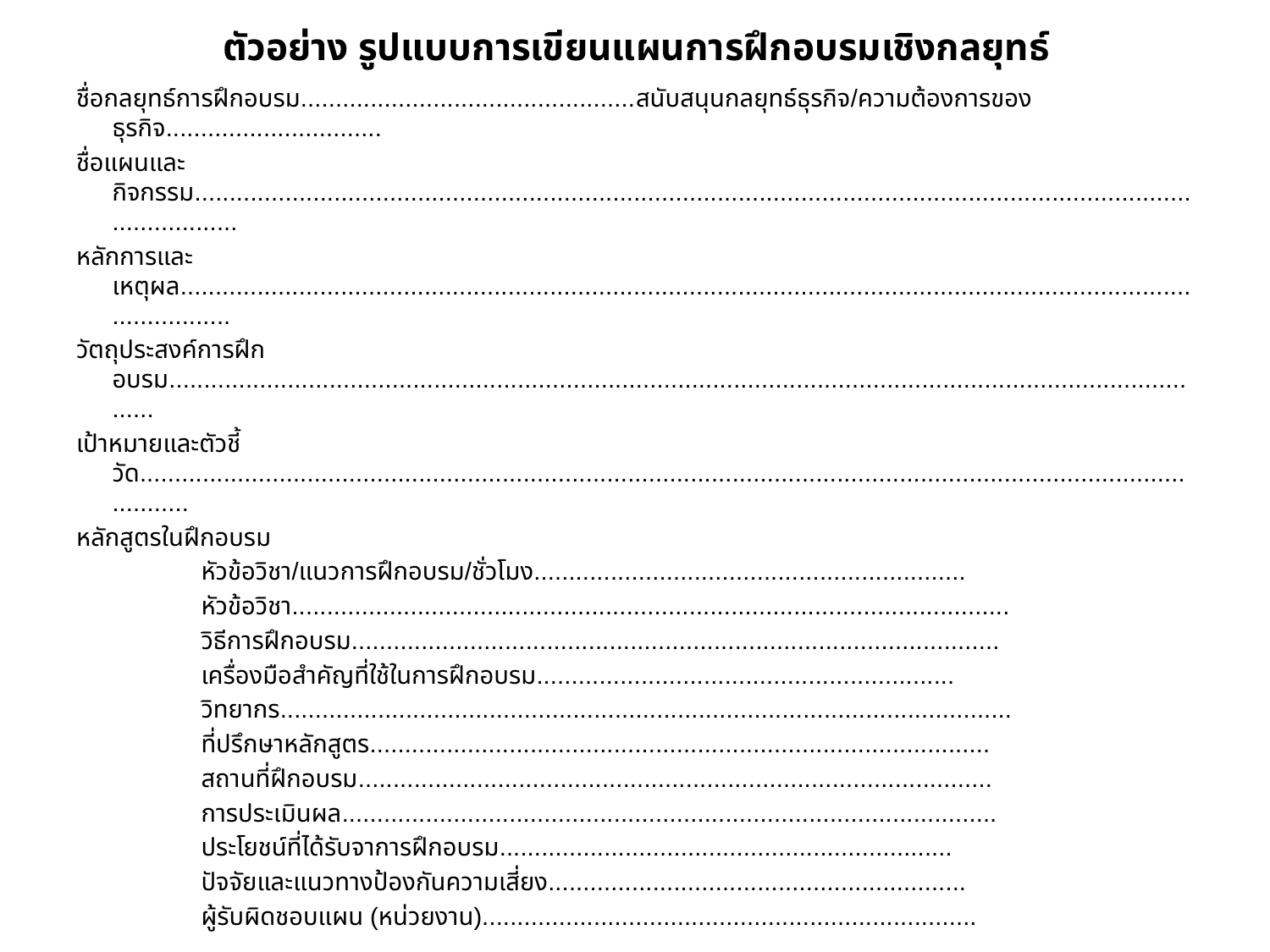

# ตัวอย่าง รูปแบบการเขียนแผนการฝึกอบรมเชิงกลยุทธ์
ชื่อกลยุทธ์การฝึกอบรม................................................สนับสนุนกลยุทธ์ธุรกิจ/ความต้องการของธุรกิจ...............................
ชื่อแผนและกิจกรรม.................................................................................................................................................................
หลักการและเหตุผล..................................................................................................................................................................
วัตถุประสงค์การฝึกอบรม........................................................................................................................................................
เป้าหมายและตัวชี้วัด.................................................................................................................................................................
หลักสูตรในฝึกอบรม
		หัวข้อวิชา/แนวการฝึกอบรม/ชั่วโมง..............................................................
		หัวข้อวิชา.......................................................................................................
		วิธีการฝึกอบรม.............................................................................................
		เครื่องมือสำคัญที่ใช้ในการฝึกอบรม............................................................
		วิทยากร.........................................................................................................
		ที่ปรึกษาหลักสูตร.........................................................................................
		สถานที่ฝึกอบรม...........................................................................................
		การประเมินผล..............................................................................................
		ประโยชน์ที่ได้รับจาการฝึกอบรม.................................................................
		ปัจจัยและแนวทางป้องกันความเสี่ยง............................................................
		ผู้รับผิดชอบแผน (หน่วยงาน).......................................................................